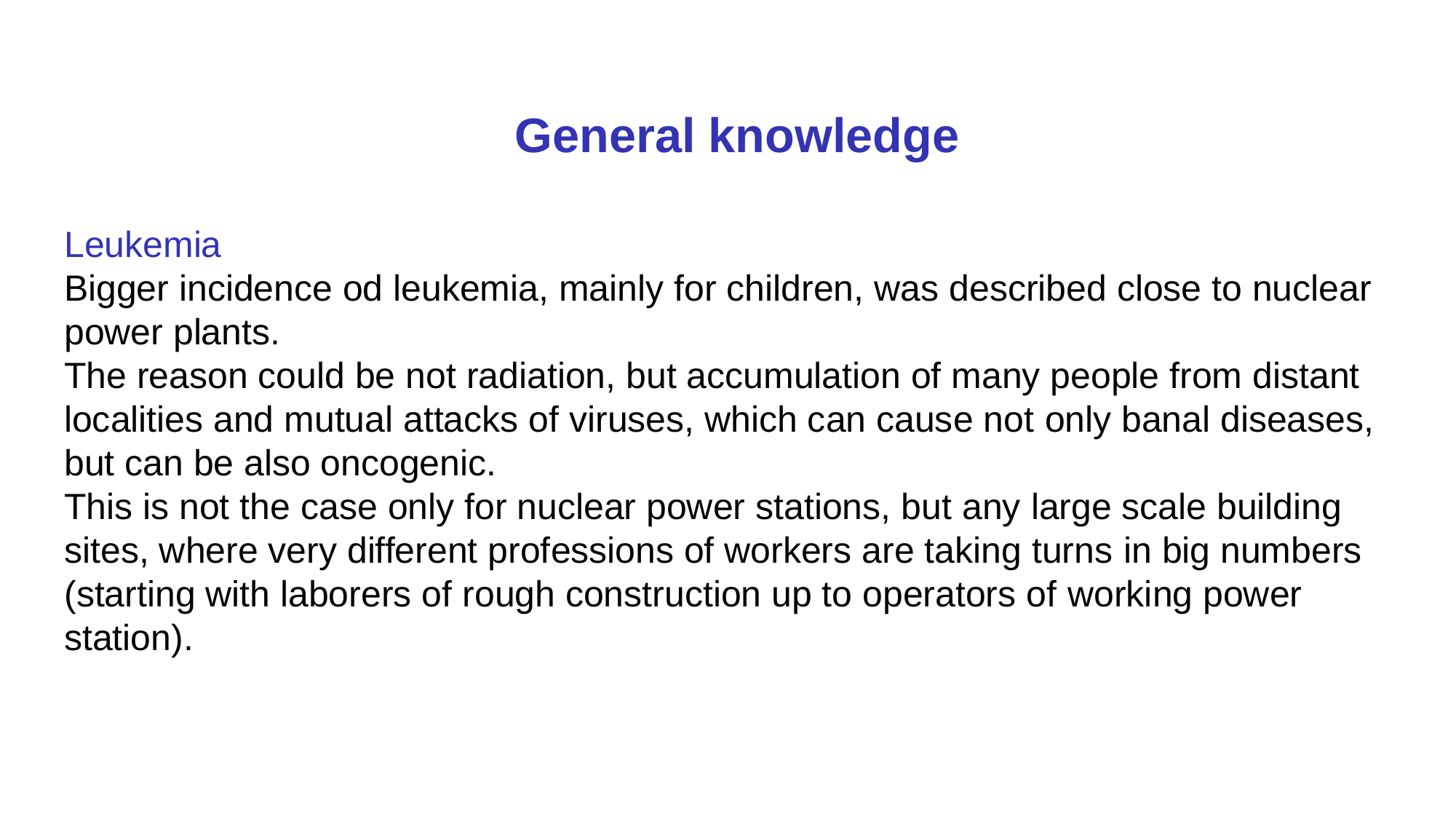

General knowledge

Leukemia
Bigger incidence od leukemia, mainly for children, was described close to nuclear power plants.
The reason could be not radiation, but accumulation of many people from distant
localities and mutual attacks of viruses, which can cause not only banal diseases, but can be also oncogenic.
This is not the case only for nuclear power stations, but any large scale building sites, where very different professions of workers are taking turns in big numbers (starting with laborers of rough construction up to operators of working power station).